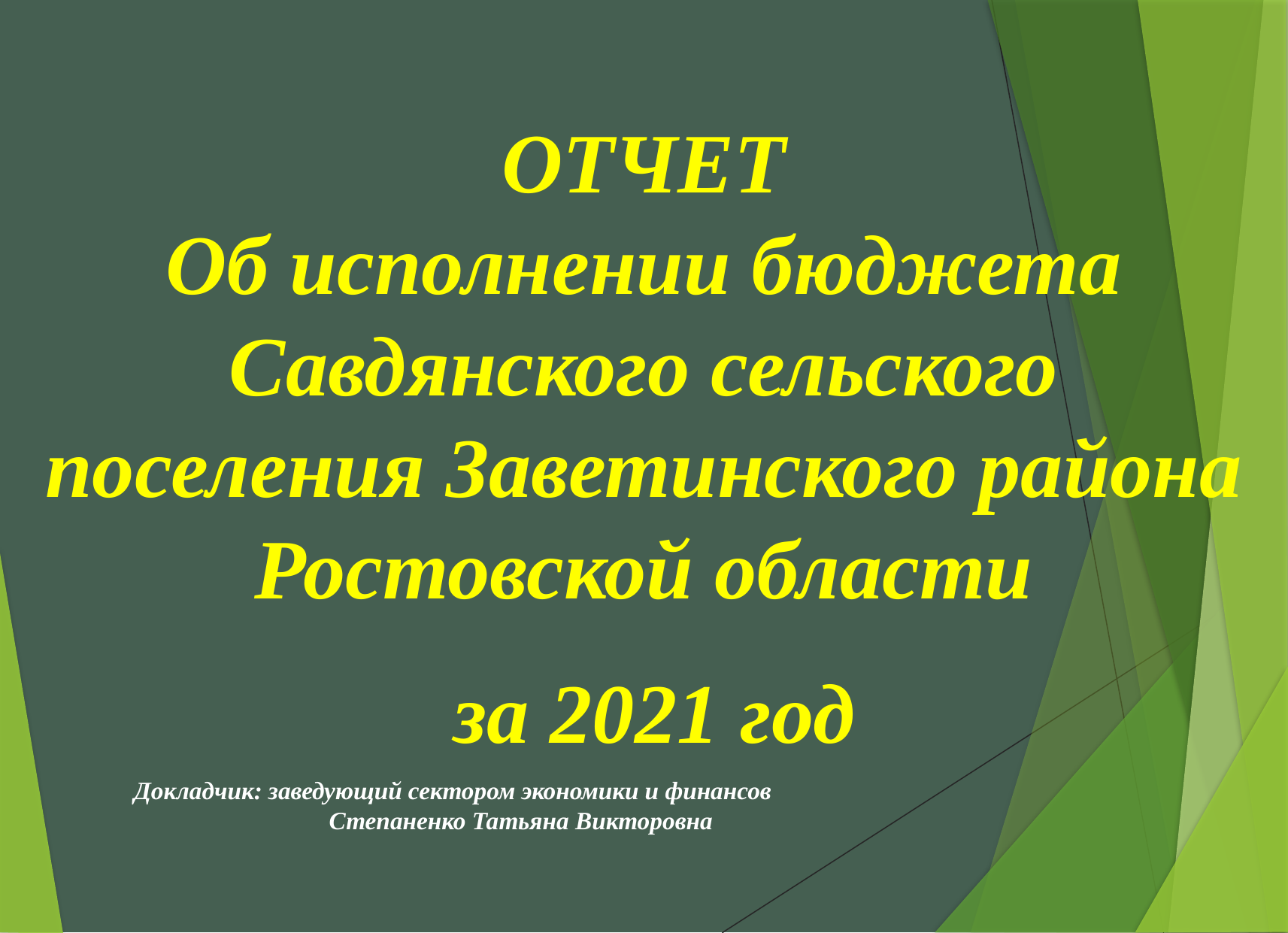

ОТЧЕТ
Об исполнении бюджета Савдянского сельского поселения Заветинского района
Ростовской области
 за 2021 год
Докладчик: заведующий сектором экономики и финансов
                      Степаненко Татьяна Викторовна